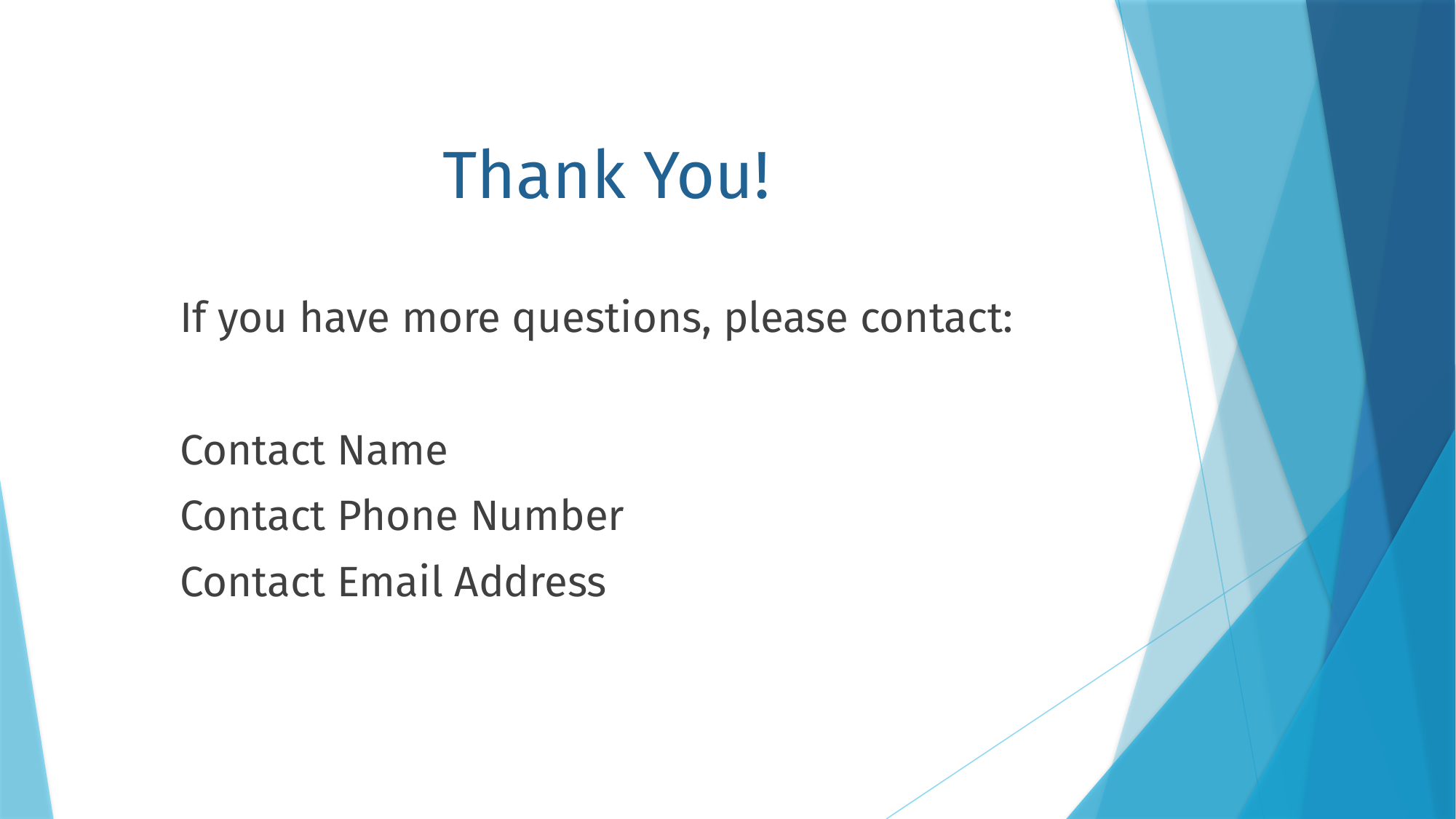

# Thank You!
If you have more questions, please contact:

Contact Name
Contact Phone Number
Contact Email Address